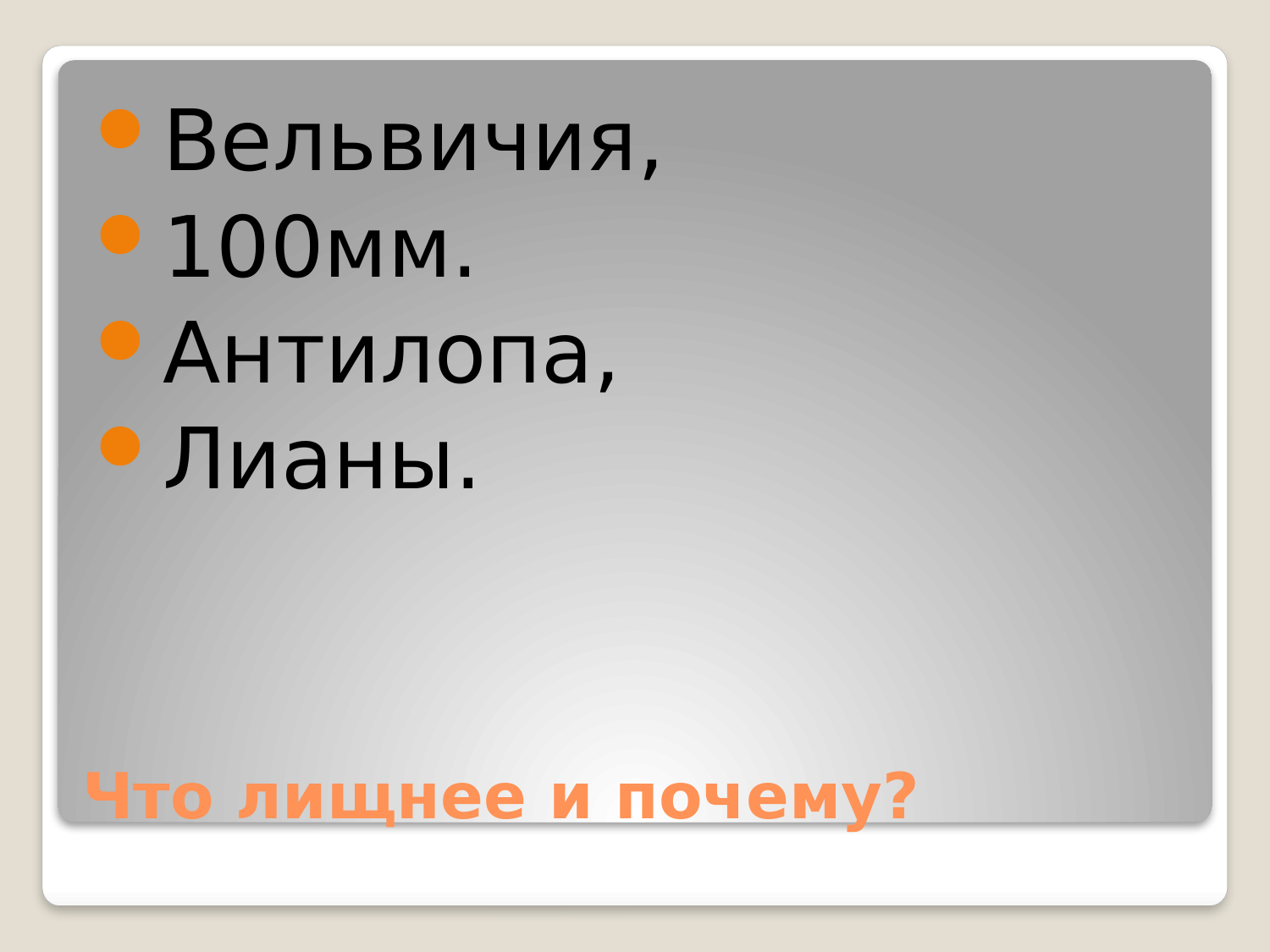

Вельвичия,
100мм.
Антилопа,
Лианы.
# Что лищнее и почему?